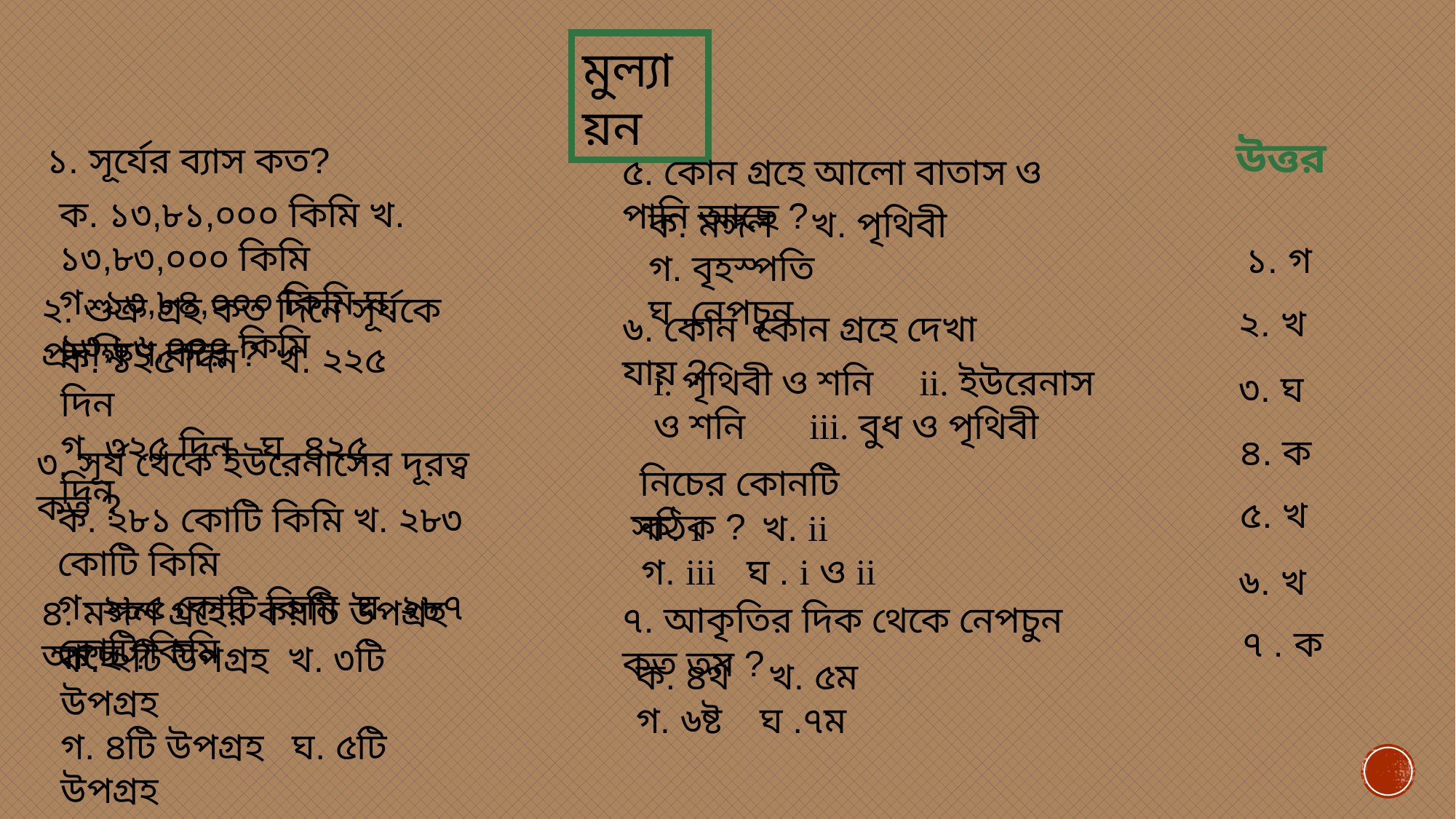

মুল্যায়ন
 উত্তর
১. সূর্যের ব্যাস কত?
৫. কোন গ্রহে আলো বাতাস ও পানি আছে ?
ক. ১৩,৮১,০০০ কিমি খ. ১৩,৮৩,০০০ কিমি
গ. ১৩,৮৪,০০০ কিমি ঘ. ১৩,৮৬,০০০ কিমি
ক. মঙ্গল    খ. পৃথিবী
গ. বৃহস্পতি   ঘ .নেপচুন
১. গ
২. শুক্র গ্রহ কত দিনে সূর্যকে প্রদক্ষিণ করে ?
২. খ
৬. কোন  কোন গ্রহে দেখা যায় ?
ক. ১২৫ দিন    খ. ২২৫ দিন
গ. ৩২৫ দিন   ঘ .৪২৫ দিন
i. পৃথিবী ও শনি     ii. ইউরেনাস ও শনি       iii. বুধ ও পৃথিবী
৩. ঘ
৪. ক
৩. সূর্য থেকে ইউরেনাসের দূরত্ব কত ?
 নিচের কোনটি সঠিক ?
৫. খ
ক. ২৮১ কোটি কিমি খ. ২৮৩ কোটি কিমি
গ. ২৮৫ কোটি কিমি  ঘ. ২৮৭ কোটি কিমি

ক. i      খ. ii
গ. iii   ঘ . i ও ii
৬. খ
৪. মঙ্গল গ্রহের কয়টি উপগ্রহ আছে ?
৭. আকৃতির দিক থেকে নেপচুন কত তম ?
৭ . ক
ক. ২টি উপগ্রহ  খ. ৩টি উপগ্রহ
গ. ৪টি উপগ্রহ   ঘ. ৫টি উপগ্রহ
ক. ৪র্থ    খ. ৫ম
গ. ৬ষ্ট    ঘ .৭ম